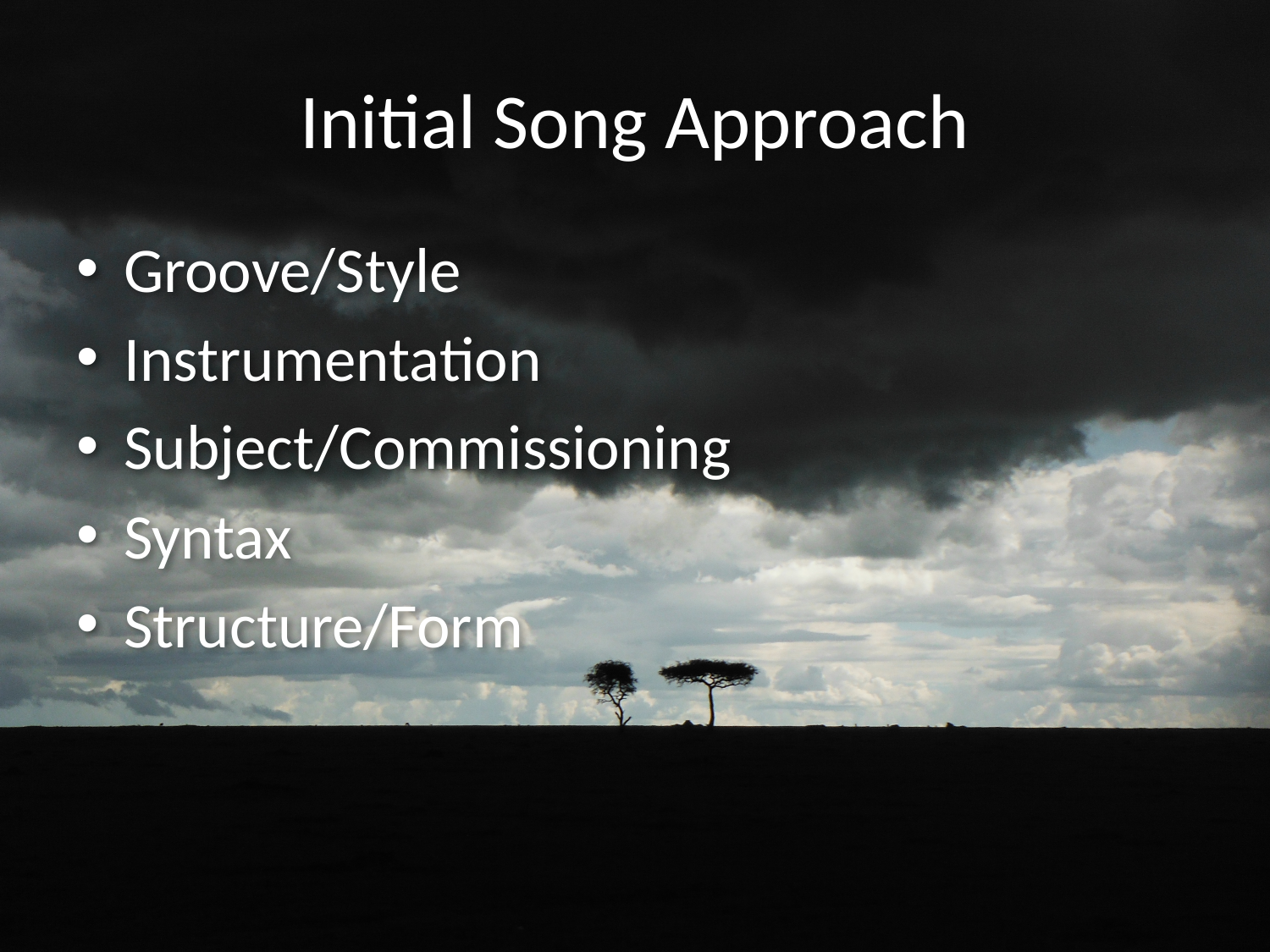

# Initial Song Approach
Groove/Style
Instrumentation
Subject/Commissioning
Syntax
Structure/Form